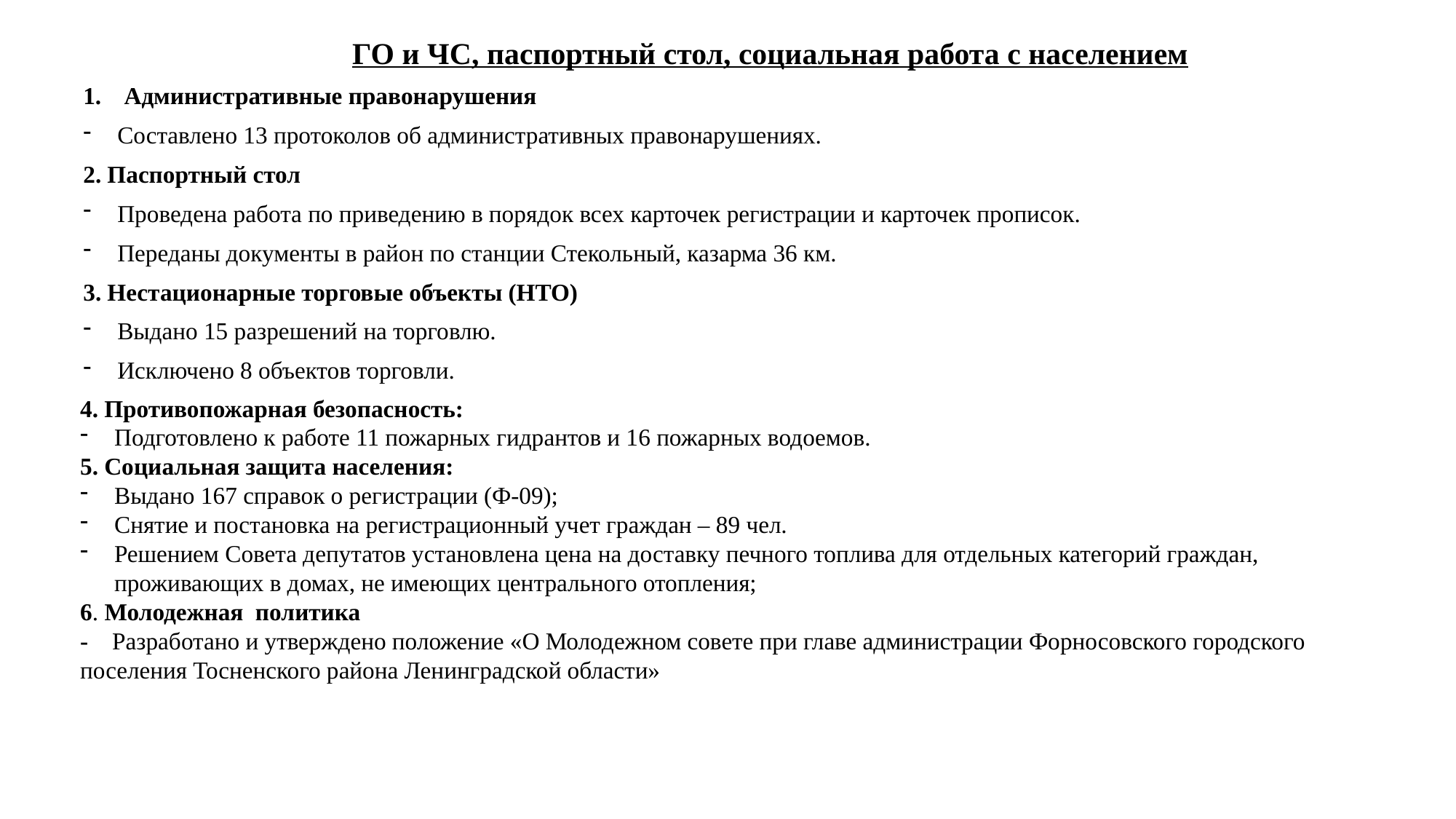

ГО и ЧС, паспортный стол, социальная работа с населением
Административные правонарушения
Составлено 13 протоколов об административных правонарушениях.
2. Паспортный стол
Проведена работа по приведению в порядок всех карточек регистрации и карточек прописок.
Переданы документы в район по станции Стекольный, казарма 36 км.
3. Нестационарные торговые объекты (НТО)
Выдано 15 разрешений на торговлю.
Исключено 8 объектов торговли.
4. Противопожарная безопасность:
Подготовлено к работе 11 пожарных гидрантов и 16 пожарных водоемов.
5. Социальная защита населения:
Выдано 167 справок о регистрации (Ф-09);
Снятие и постановка на регистрационный учет граждан – 89 чел.
Решением Совета депутатов установлена цена на доставку печного топлива для отдельных категорий граждан, проживающих в домах, не имеющих центрального отопления;
6. Молодежная  политика
-    Разработано и утверждено положение «О Молодежном совете при главе администрации Форносовского городского поселения Тосненского района Ленинградской области»